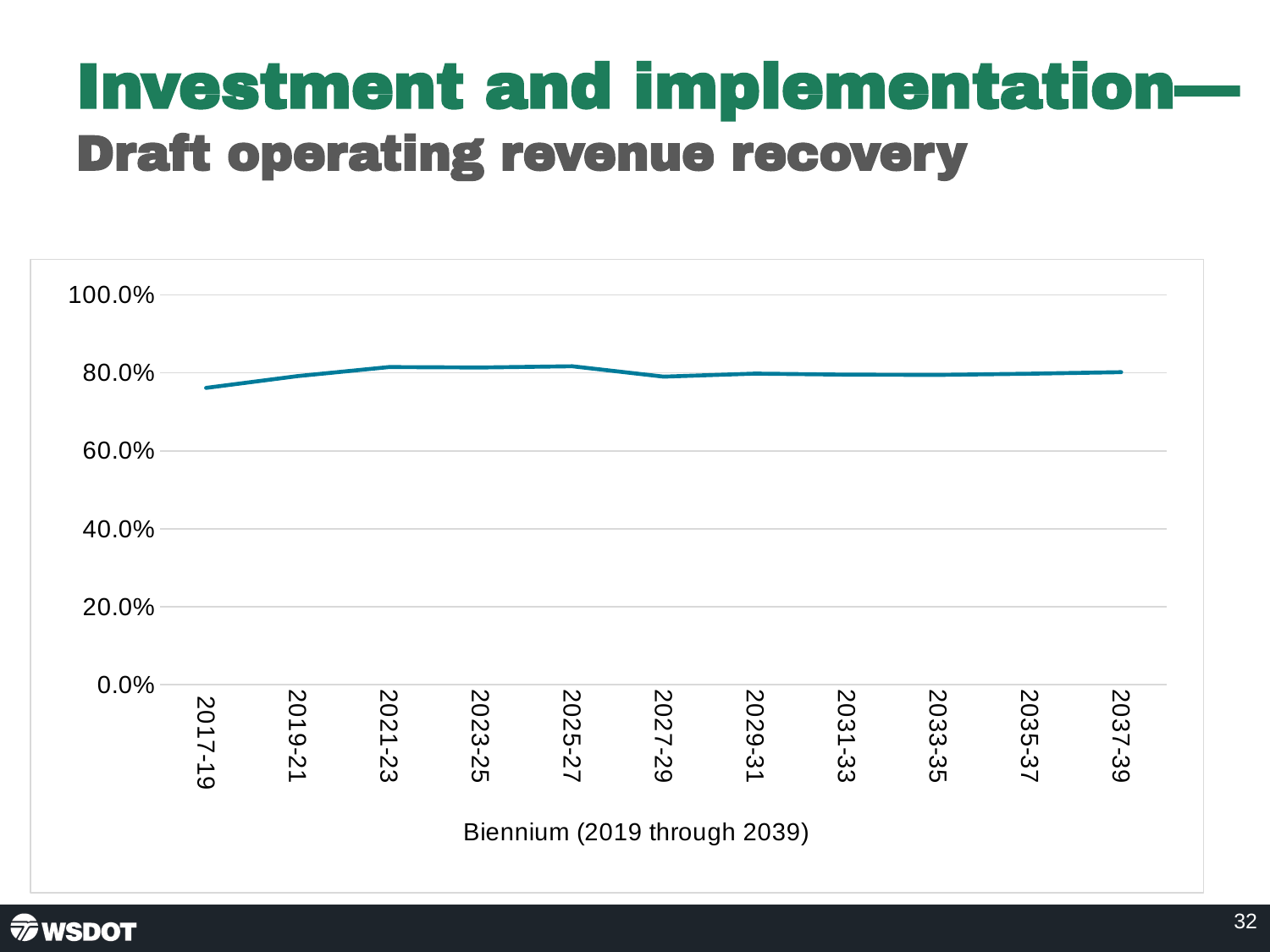

# Investment and implementation—Draft operating revenue recovery

### Chart

| Category | Operating Revenue Recovery |
|---|---|
|  2017-19 | 0.7615983716833263 |
| 2019-21 | 0.7918241073220534 |
| 2021-23 | 0.815036260632224 |
| 2023-25 | 0.8139085031932097 |
| 2025-27 | 0.8170984103421073 |
| 2027-29 | 0.7904028048766987 |
| 2029-31 | 0.7982635215990007 |
| 2031-33 | 0.7956292931869764 |
| 2033-35 | 0.7950061805923438 |
| 2035-37 | 0.7980622527192485 |
| 2037-39 | 0.8019574132655198 |
32